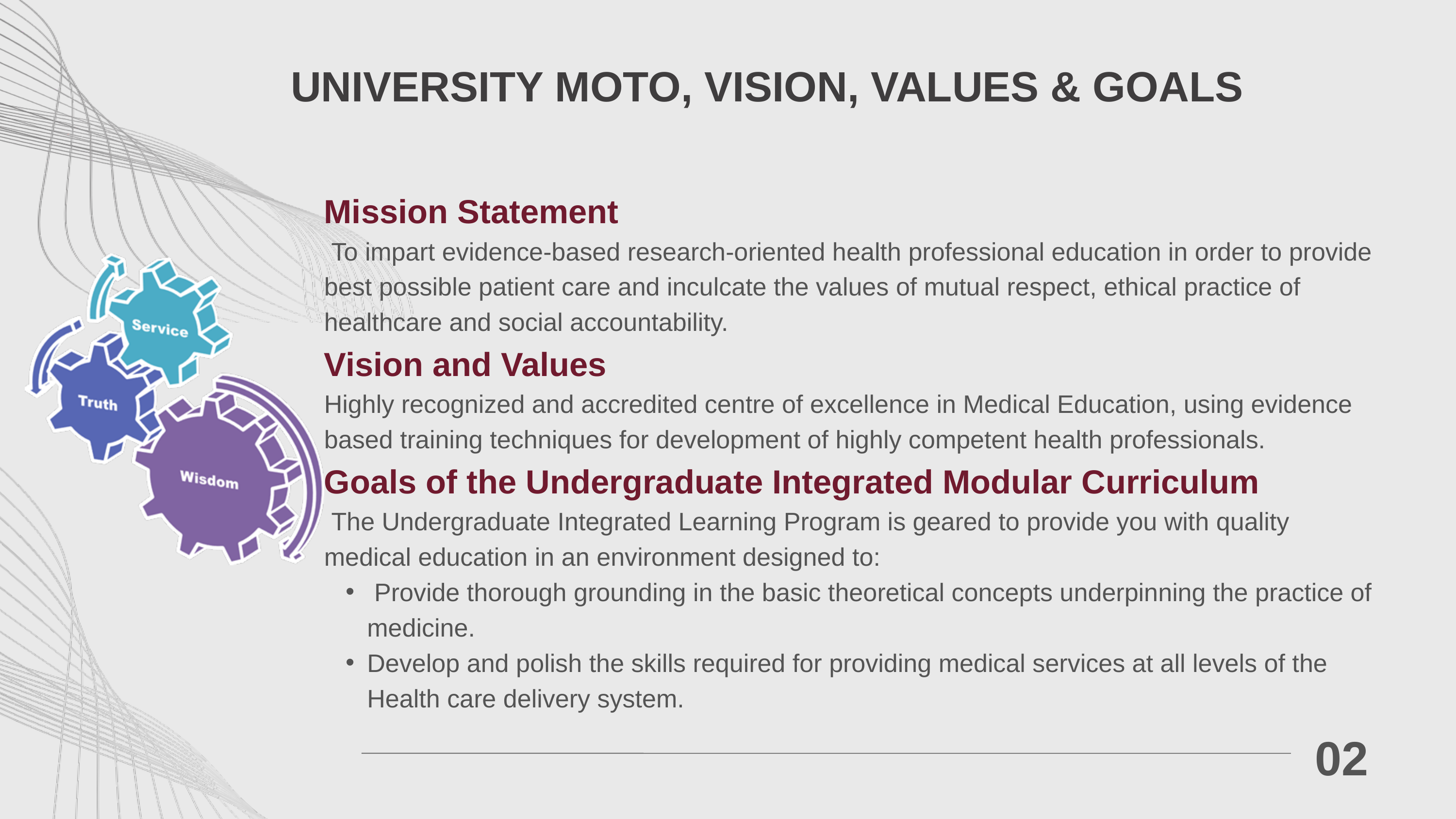

UNIVERSITY MOTO, VISION, VALUES & GOALS
Mission Statement
 To impart evidence-based research-oriented health professional education in order to provide best possible patient care and inculcate the values of mutual respect, ethical practice of healthcare and social accountability.
Vision and Values
Highly recognized and accredited centre of excellence in Medical Education, using evidence based training techniques for development of highly competent health professionals.
Goals of the Undergraduate Integrated Modular Curriculum
 The Undergraduate Integrated Learning Program is geared to provide you with quality medical education in an environment designed to:
 Provide thorough grounding in the basic theoretical concepts underpinning the practice of medicine.
Develop and polish the skills required for providing medical services at all levels of the Health care delivery system.

02